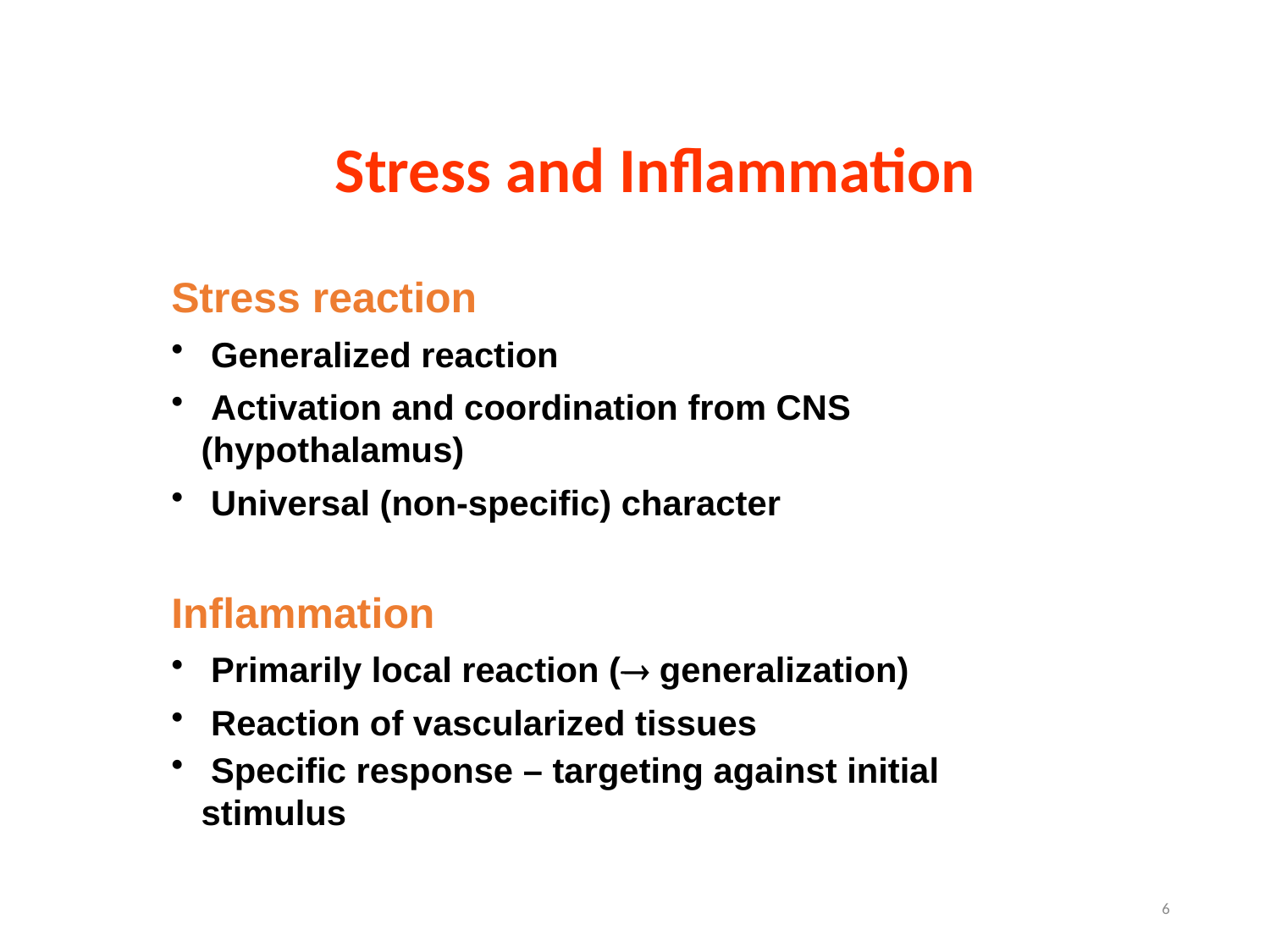

Stress and Inflammation
Stress reaction
 Generalized reaction
 Activation and coordination from CNS (hypothalamus)
 Universal (non-specific) character

Inflammation
 Primarily local reaction (→ generalization)
 Reaction of vascularized tissues
 Specific response – targeting against initial stimulus
6